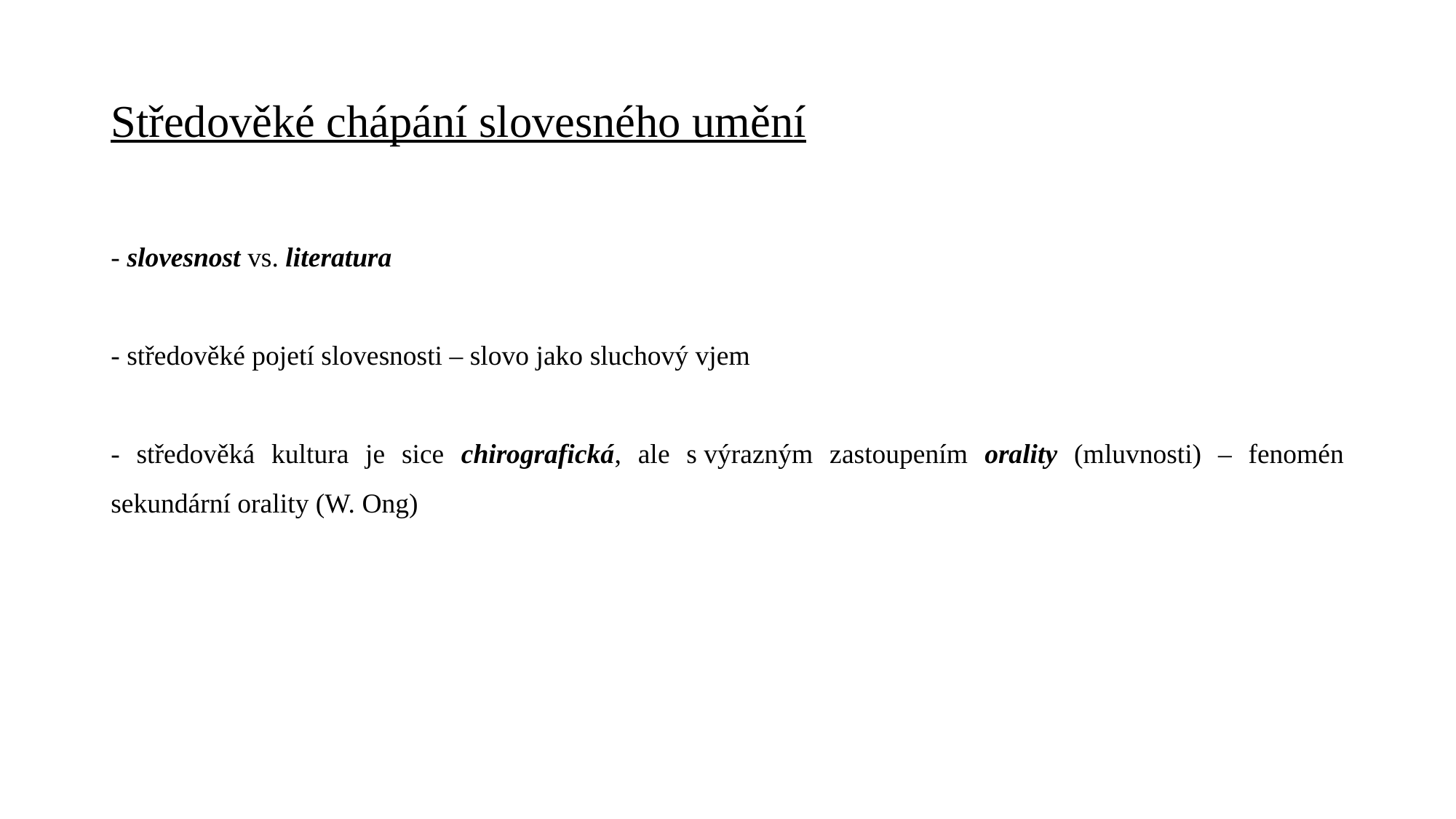

# Středověké chápání slovesného umění
- slovesnost vs. literatura

- středověké pojetí slovesnosti – slovo jako sluchový vjem

- středověká kultura je sice chirografická, ale s výrazným zastoupením orality (mluvnosti) – fenomén sekundární orality (W. Ong)